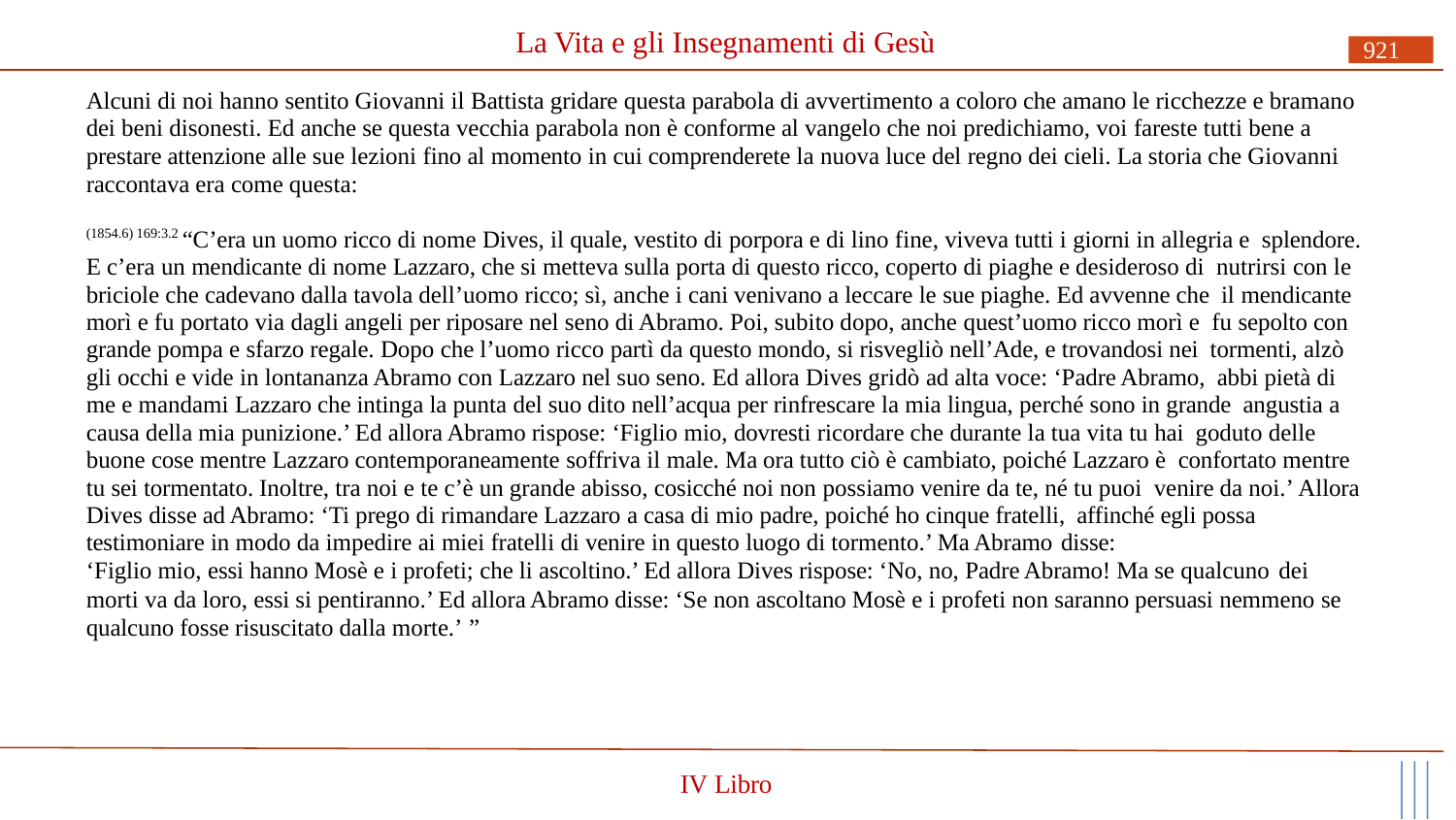

# La Vita e gli Insegnamenti di Gesù
921

Alcuni di noi hanno sentito Giovanni il Battista gridare questa parabola di avvertimento a coloro che amano le ricchezze e bramano  dei beni disonesti. Ed anche se questa vecchia parabola non è conforme al vangelo che noi predichiamo, voi fareste tutti bene a  prestare attenzione alle sue lezioni fino al momento in cui comprenderete la nuova luce del regno dei cieli. La storia che Giovanni  raccontava era come questa:

(1854.6) 169:3.2 “C’era un uomo ricco di nome Dives, il quale, vestito di porpora e di lino fine, viveva tutti i giorni in allegria e  splendore. E c’era un mendicante di nome Lazzaro, che si metteva sulla porta di questo ricco, coperto di piaghe e desideroso di  nutrirsi con le briciole che cadevano dalla tavola dell’uomo ricco; sì, anche i cani venivano a leccare le sue piaghe. Ed avvenne che  il mendicante morì e fu portato via dagli angeli per riposare nel seno di Abramo. Poi, subito dopo, anche quest’uomo ricco morì e  fu sepolto con grande pompa e sfarzo regale. Dopo che l’uomo ricco partì da questo mondo, si risvegliò nell’Ade, e trovandosi nei  tormenti, alzò gli occhi e vide in lontananza Abramo con Lazzaro nel suo seno. Ed allora Dives gridò ad alta voce: ‘Padre Abramo,  abbi pietà di me e mandami Lazzaro che intinga la punta del suo dito nell’acqua per rinfrescare la mia lingua, perché sono in grande  angustia a causa della mia punizione.’ Ed allora Abramo rispose: ‘Figlio mio, dovresti ricordare che durante la tua vita tu hai  goduto delle buone cose mentre Lazzaro contemporaneamente soffriva il male. Ma ora tutto ciò è cambiato, poiché Lazzaro è  confortato mentre tu sei tormentato. Inoltre, tra noi e te c’è un grande abisso, cosicché noi non possiamo venire da te, né tu puoi  venire da noi.’ Allora Dives disse ad Abramo: ‘Ti prego di rimandare Lazzaro a casa di mio padre, poiché ho cinque fratelli,  affinché egli possa testimoniare in modo da impedire ai miei fratelli di venire in questo luogo di tormento.’ Ma Abramo disse:
‘Figlio mio, essi hanno Mosè e i profeti; che li ascoltino.’ Ed allora Dives rispose: ‘No, no, Padre Abramo! Ma se qualcuno dei
morti va da loro, essi si pentiranno.’ Ed allora Abramo disse: ‘Se non ascoltano Mosè e i profeti non saranno persuasi nemmeno se  qualcuno fosse risuscitato dalla morte.’ ”

IV Libro